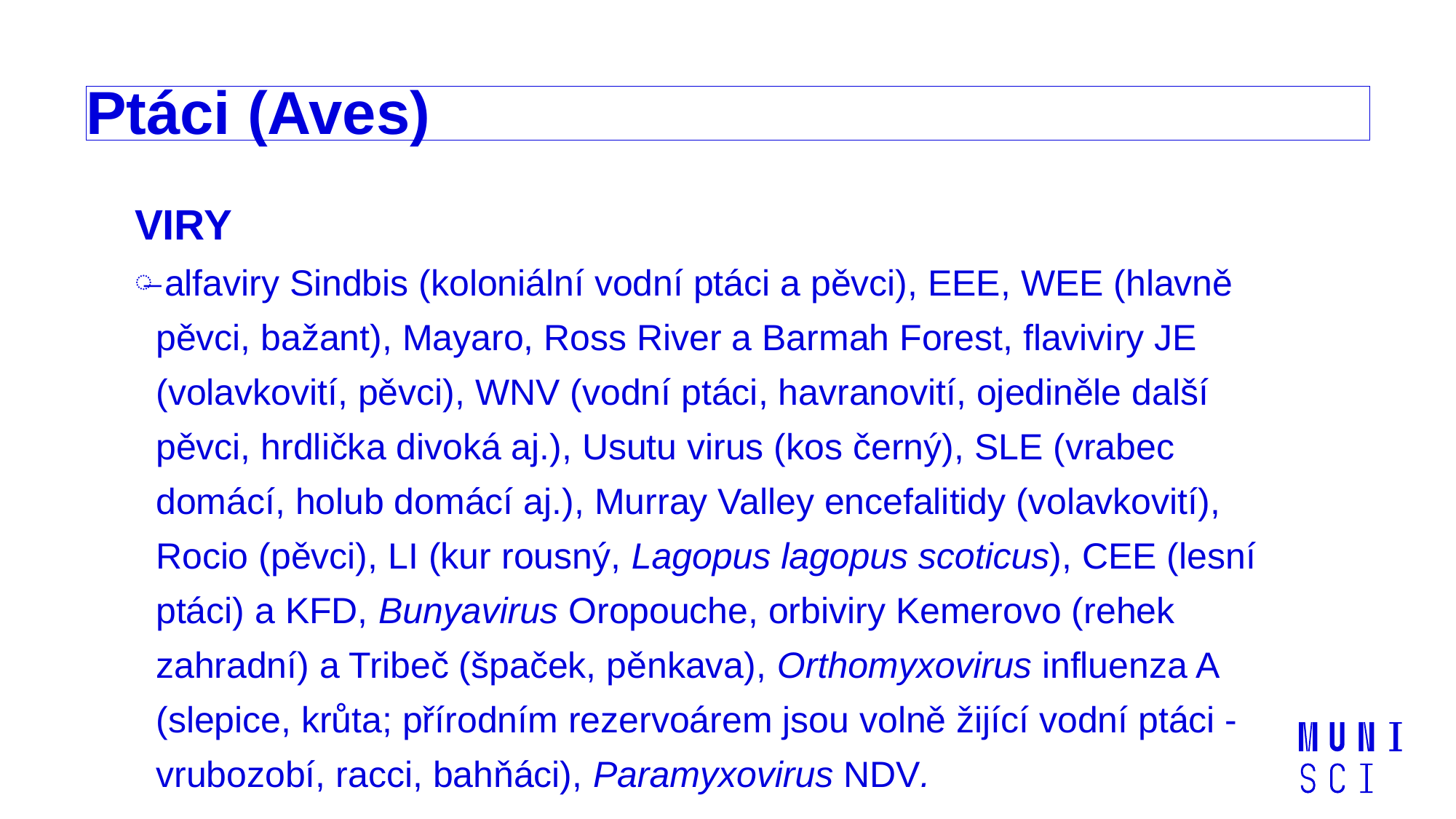

# Ptáci (Aves)
VIRY
 alfaviry Sindbis (koloniální vodní ptáci a pěvci), EEE, WEE (hlavně pěvci, bažant), Mayaro, Ross River a Barmah Forest, flaviviry JE (volavkovití, pěvci), WNV (vodní ptáci, havranovití, ojediněle další pěvci, hrdlička divoká aj.), Usutu virus (kos černý), SLE (vrabec domácí, holub domácí aj.), Murray Valley encefalitidy (volavkovití), Rocio (pěvci), LI (kur rousný, Lagopus lagopus scoticus), CEE (lesní ptáci) a KFD, Bunyavirus Oropouche, orbiviry Kemerovo (rehek zahradní) a Tribeč (špaček, pěnkava), Orthomyxovirus influenza A (slepice, krůta; přírodním rezervoárem jsou volně žijící vodní ptáci - vrubozobí, racci, bahňáci), Paramyxovirus NDV.